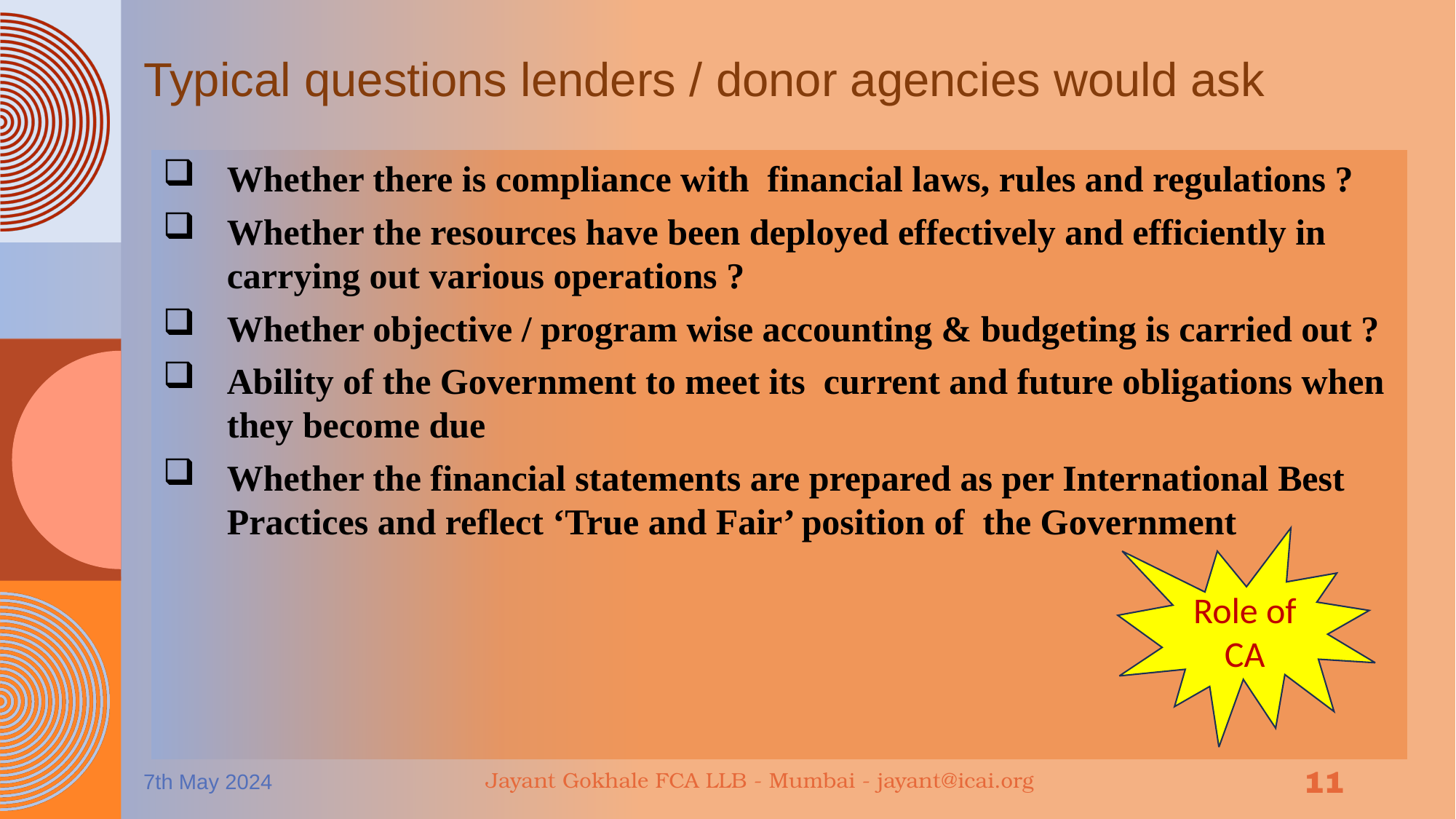

# Typical questions lenders / donor agencies would ask
Whether there is compliance with  financial laws, rules and regulations ?
Whether the resources have been deployed effectively and efficiently in  carrying out various operations ?
Whether objective / program wise accounting & budgeting is carried out ?
Ability of the Government to meet its  current and future obligations when they become due
Whether the financial statements are prepared as per International Best Practices and reflect ‘True and Fair’ position of  the Government

Role of CA
7th May 2024
Jayant Gokhale FCA LLB - Mumbai - jayant@icai.org
11